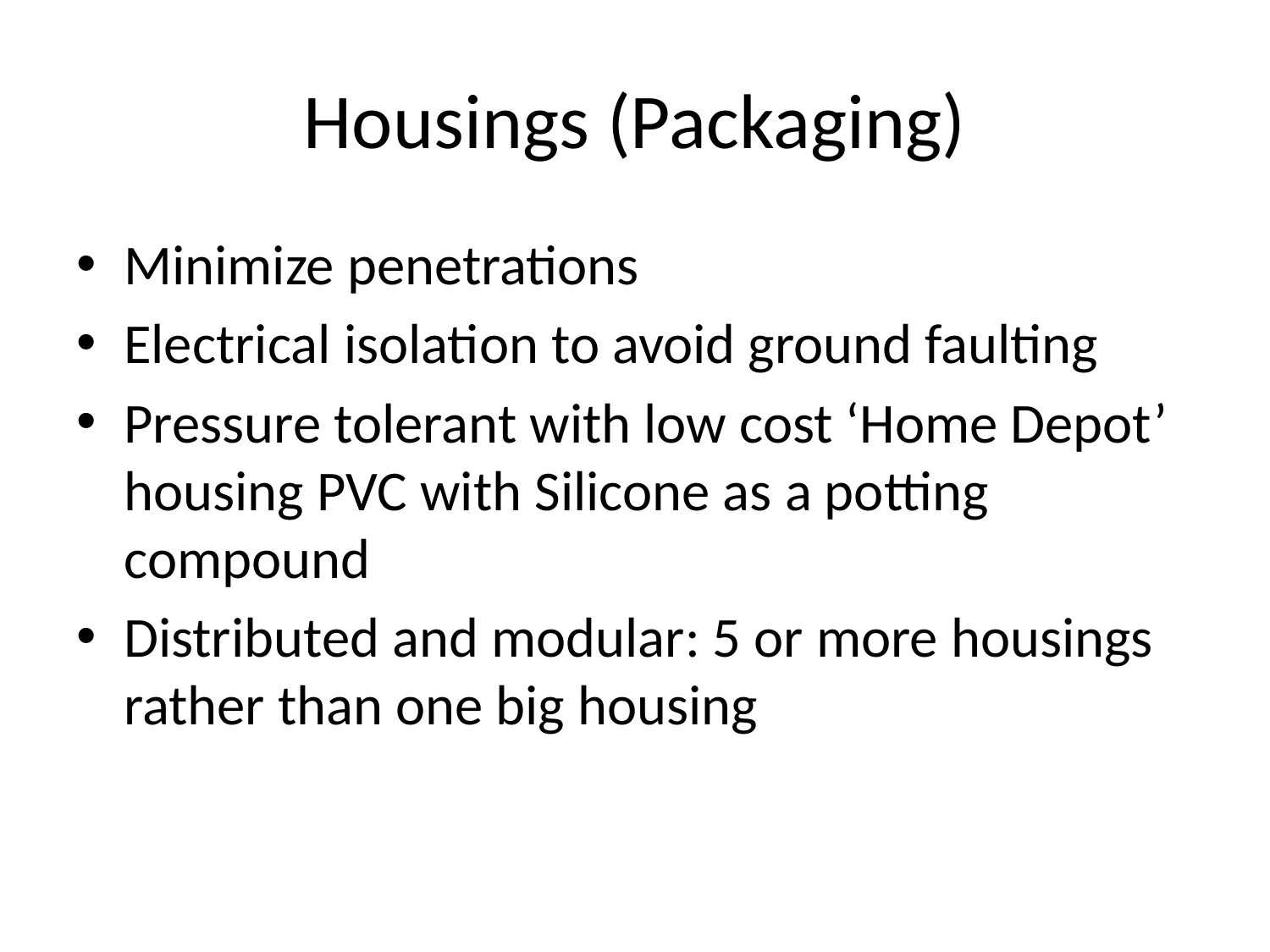

# Housings (Packaging)
Minimize penetrations
Electrical isolation to avoid ground faulting
Pressure tolerant with low cost ‘Home Depot’ housing PVC with Silicone as a potting compound
Distributed and modular: 5 or more housings rather than one big housing